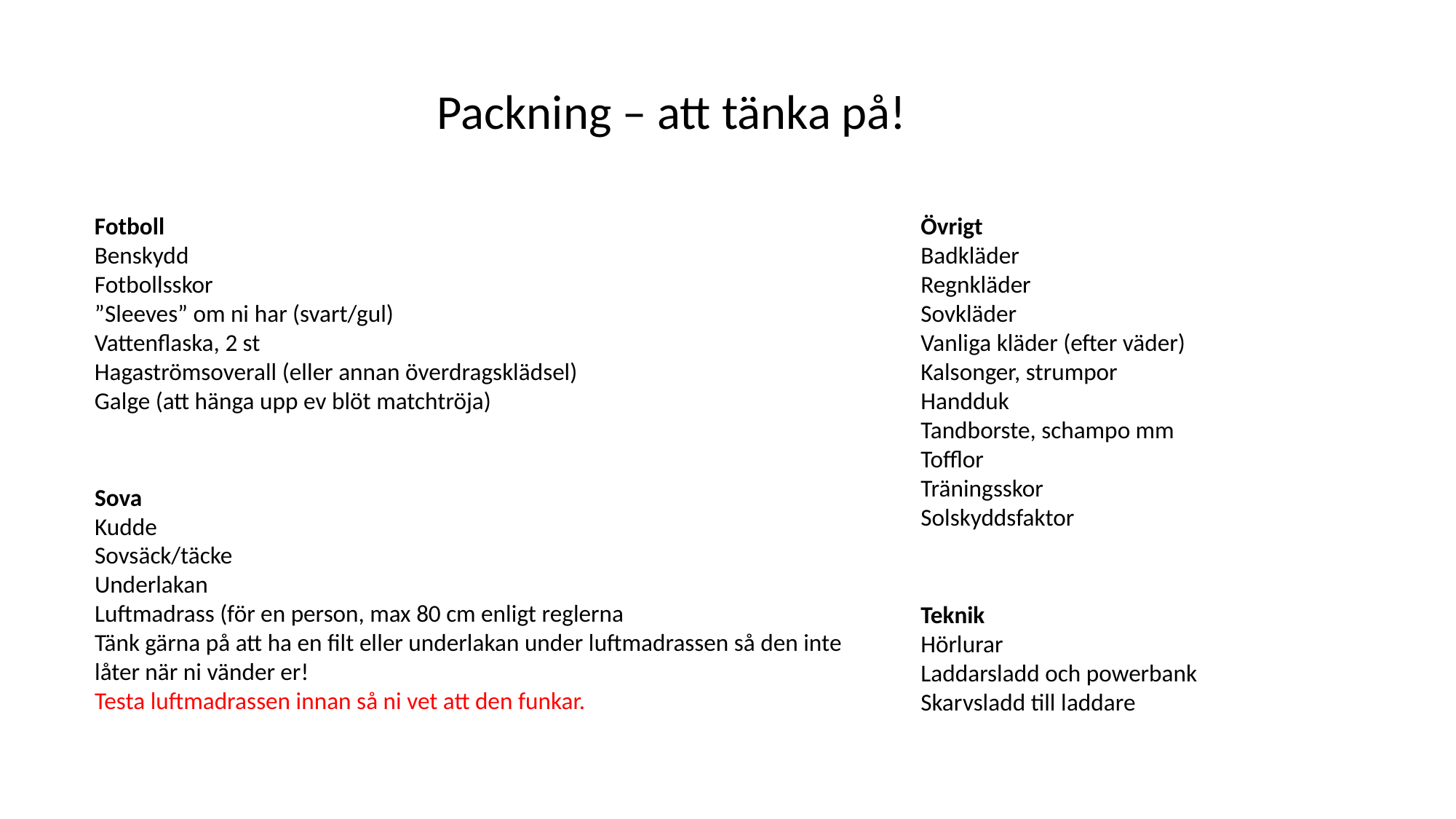

Packning – att tänka på!
Fotboll
Benskydd
Fotbollsskor
”Sleeves” om ni har (svart/gul)
Vattenflaska, 2 st
Hagaströmsoverall (eller annan överdragsklädsel)
Galge (att hänga upp ev blöt matchtröja)
Övrigt
Badkläder
Regnkläder
Sovkläder
Vanliga kläder (efter väder)
Kalsonger, strumpor
Handduk
Tandborste, schampo mm
Tofflor
Träningsskor
Solskyddsfaktor
Sova
Kudde
Sovsäck/täcke
Underlakan
Luftmadrass (för en person, max 80 cm enligt reglerna
Tänk gärna på att ha en filt eller underlakan under luftmadrassen så den inte låter när ni vänder er!
Testa luftmadrassen innan så ni vet att den funkar.
Teknik
Hörlurar
Laddarsladd och powerbank
Skarvsladd till laddare